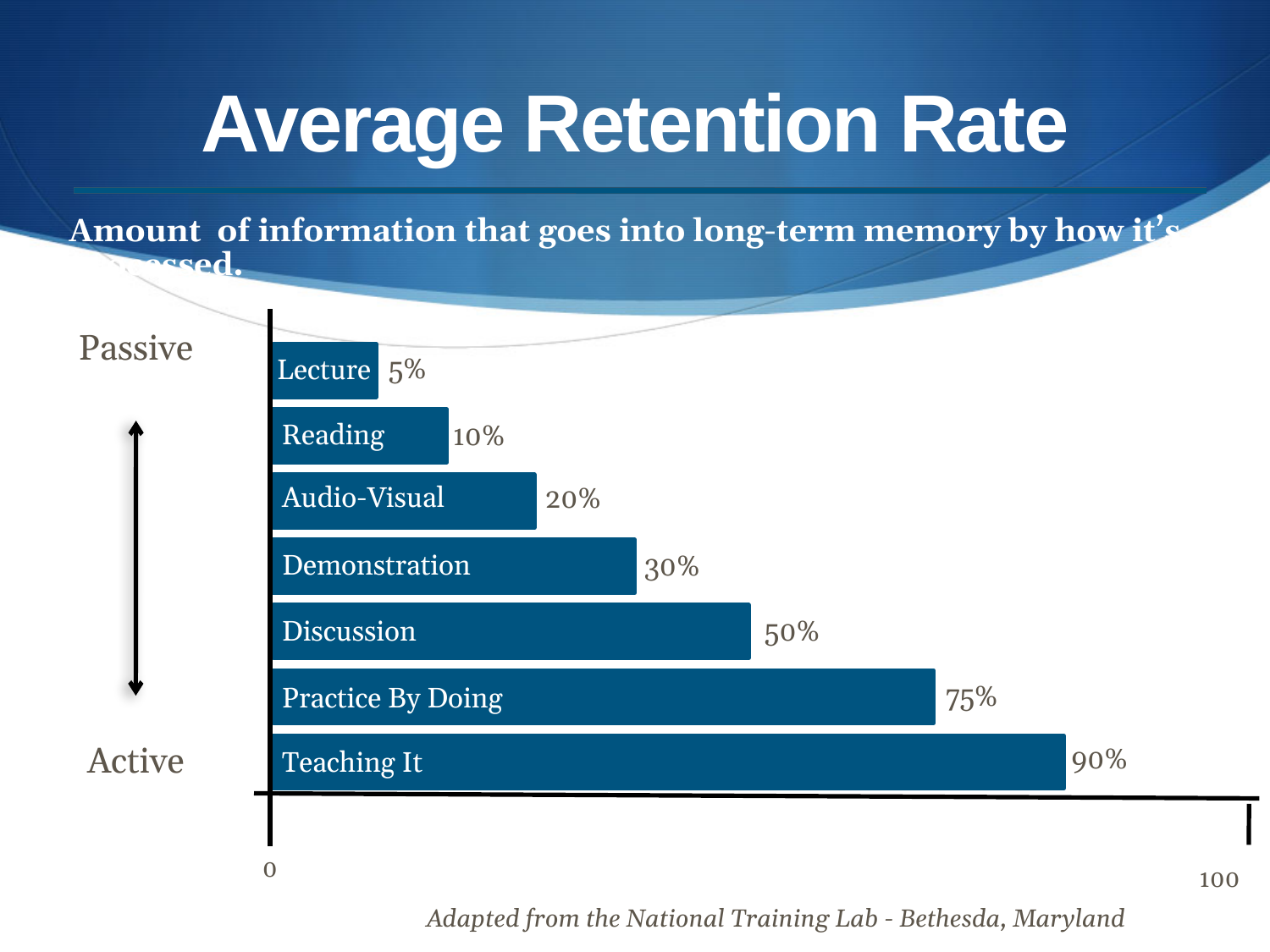

# Average Retention Rate
Amount  of information that goes into long-term memory by how it’s processed.
Passive

5%
Lecture

Reading
10%
Audio-Visual
20%

Demonstration
30%

Discussion
50%

75%
Practice By Doing
Active
90%

Teaching It
0
100
Adapted from the National Training Lab - Bethesda, Maryland